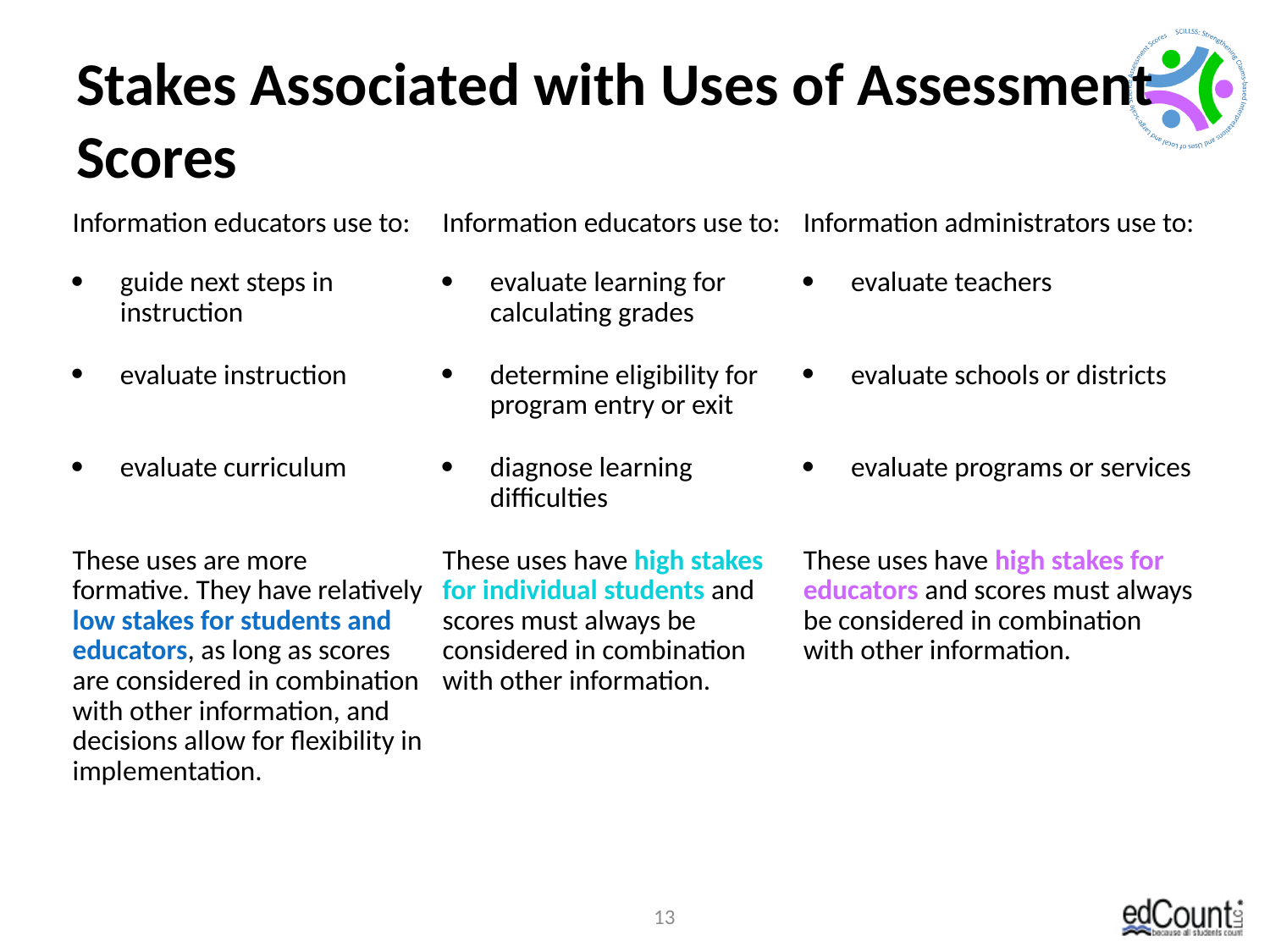

# Stakes Associated with Uses of Assessment Scores
| Information educators use to: | Information educators use to: | Information administrators use to: |
| --- | --- | --- |
| guide next steps in instruction | evaluate learning for calculating grades | evaluate teachers |
| evaluate instruction | determine eligibility for program entry or exit | evaluate schools or districts |
| evaluate curriculum | diagnose learning difficulties | evaluate programs or services |
| These uses are more formative. They have relatively low stakes for students and educators, as long as scores are considered in combination with other information, and decisions allow for flexibility in implementation. | These uses have high stakes for individual students and scores must always be considered in combination with other information. | These uses have high stakes for educators and scores must always be considered in combination with other information. |
13